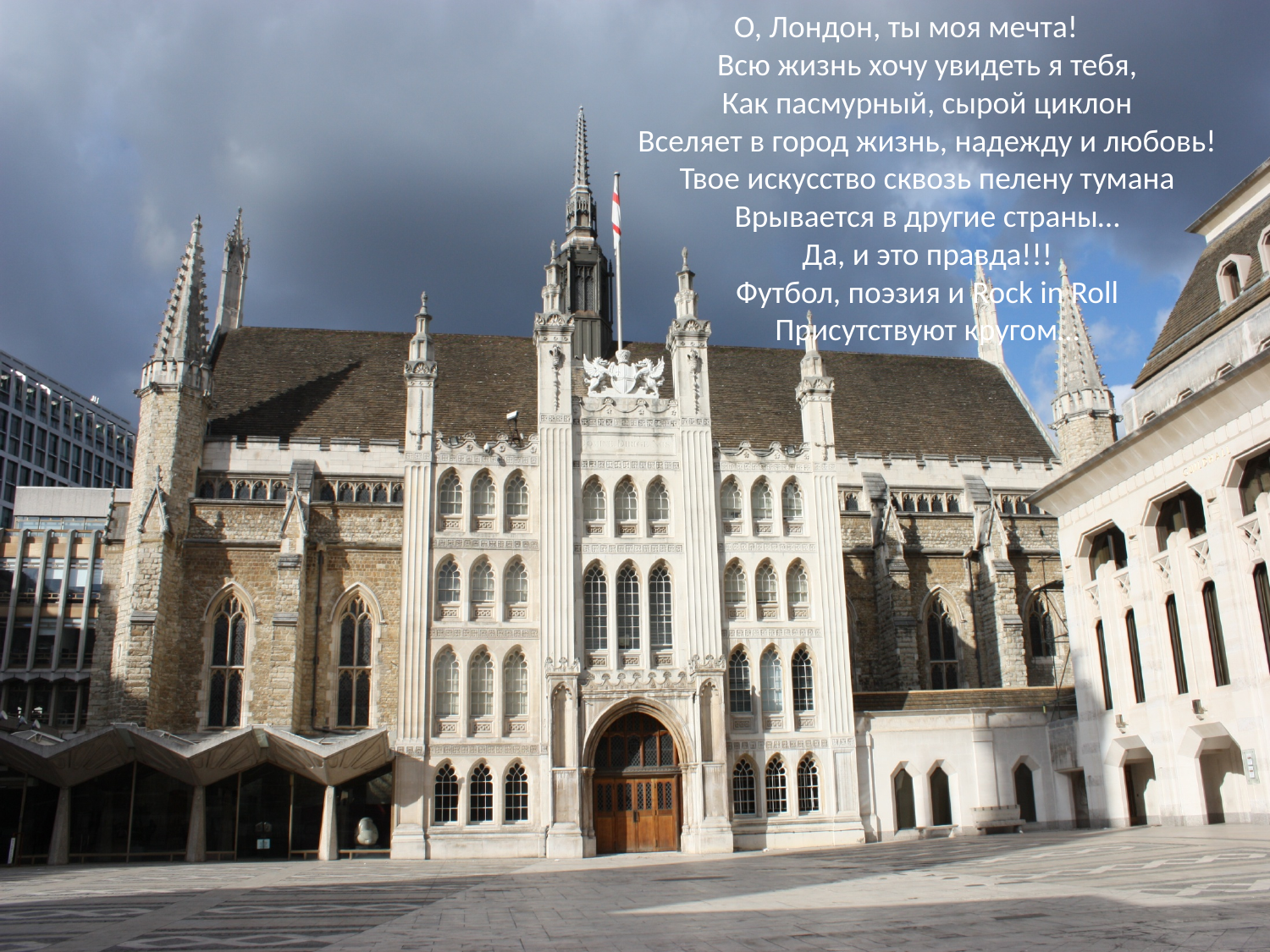

О, Лондон, ты моя мечта!
Всю жизнь хочу увидеть я тебя,
Как пасмурный, сырой циклон
Вселяет в город жизнь, надежду и любовь!
Твое искусство сквозь пелену тумана
Врывается в другие страны…
Да, и это правда!!!
Футбол, поэзия и Rock in Roll
Присутствуют кругом…